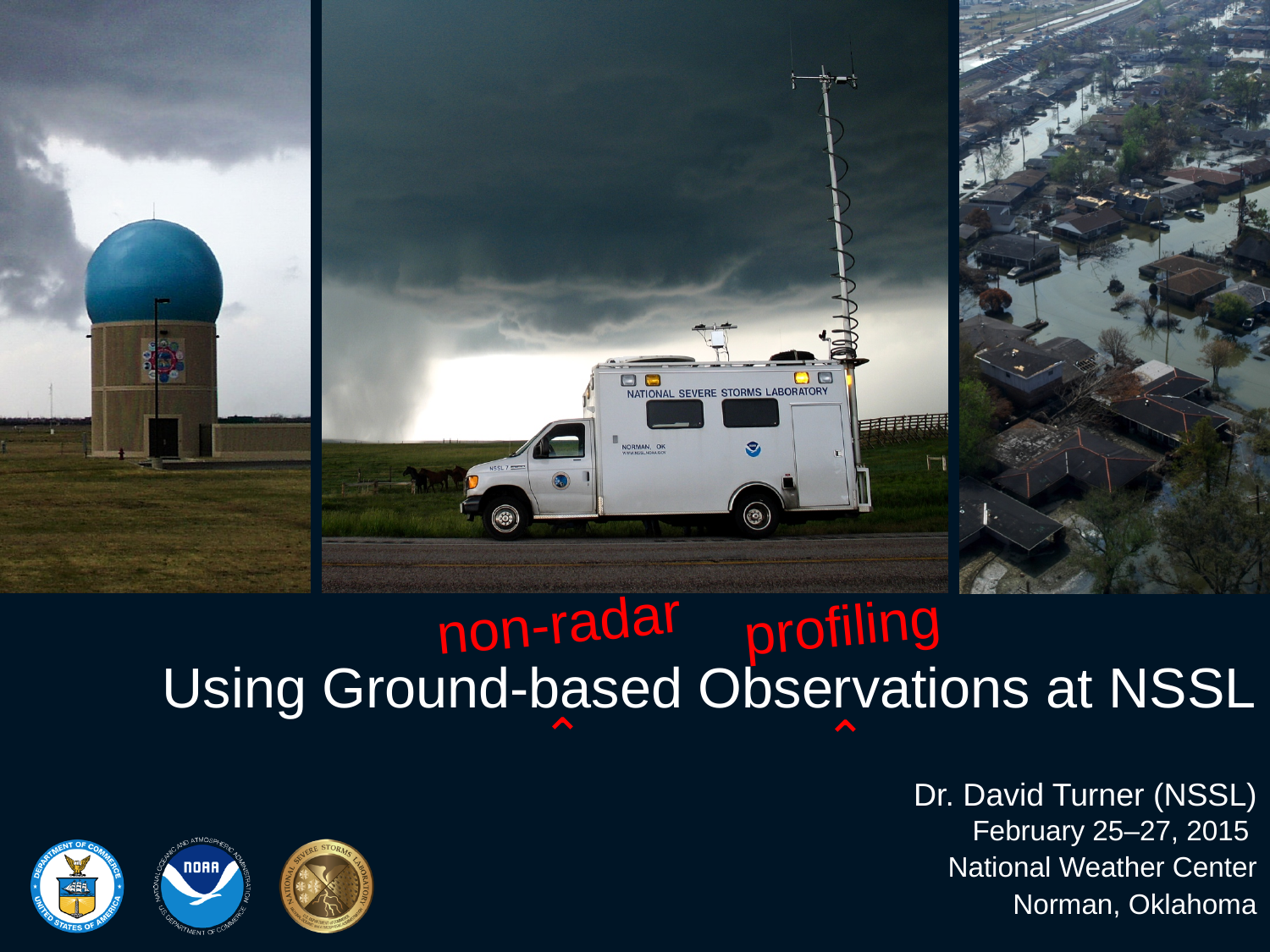

non-radar
⌃
profiling
⌃
# Using Ground-based Observations at NSSL
Dr. David Turner (NSSL)
February 25–27, 2015
National Weather Center
Norman, Oklahoma